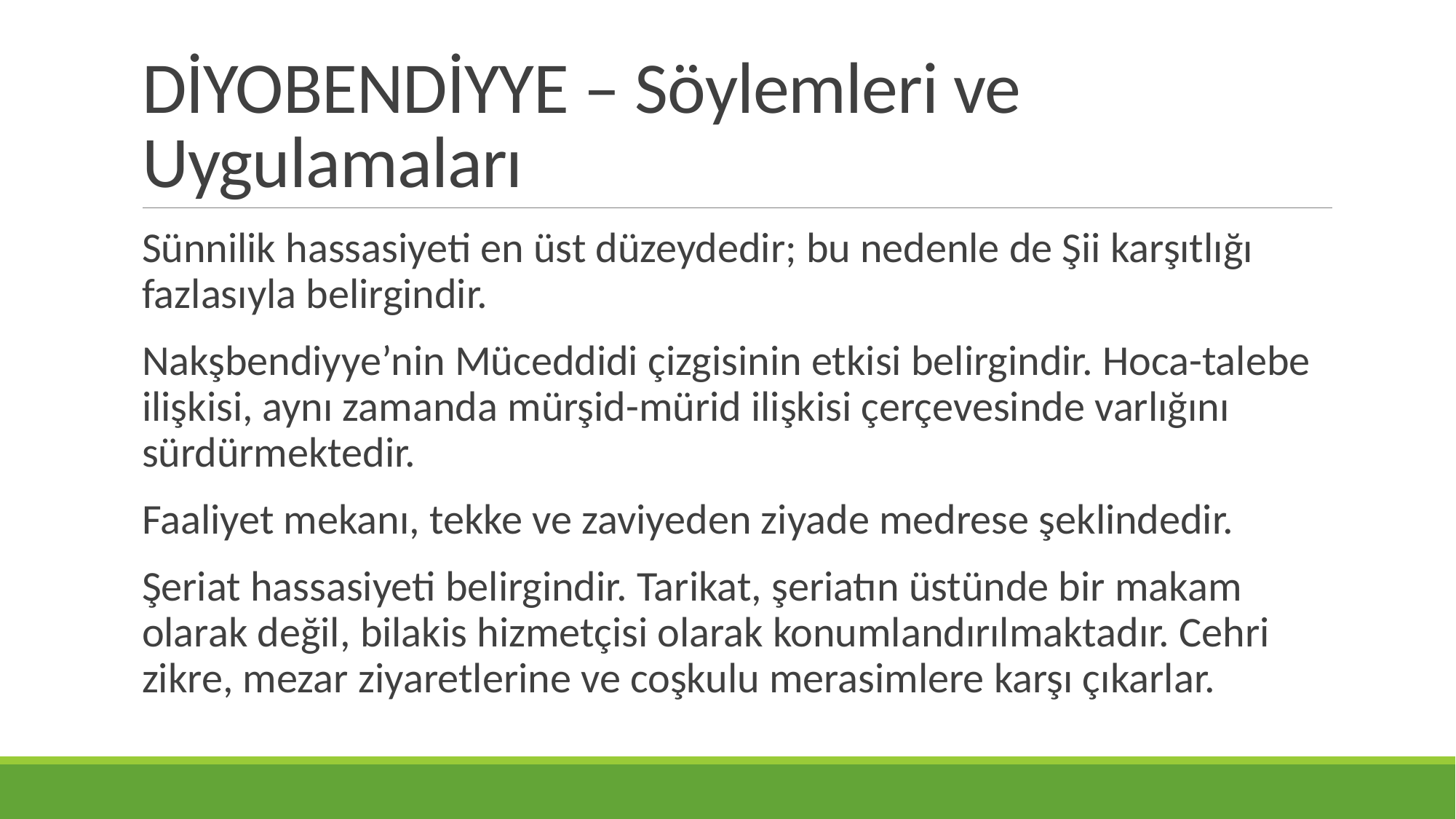

# DİYOBENDİYYE – Söylemleri ve Uygulamaları
Sünnilik hassasiyeti en üst düzeydedir; bu nedenle de Şii karşıtlığı fazlasıyla belirgindir.
Nakşbendiyye’nin Müceddidi çizgisinin etkisi belirgindir. Hoca-talebe ilişkisi, aynı zamanda mürşid-mürid ilişkisi çerçevesinde varlığını sürdürmektedir.
Faaliyet mekanı, tekke ve zaviyeden ziyade medrese şeklindedir.
Şeriat hassasiyeti belirgindir. Tarikat, şeriatın üstünde bir makam olarak değil, bilakis hizmetçisi olarak konumlandırılmaktadır. Cehri zikre, mezar ziyaretlerine ve coşkulu merasimlere karşı çıkarlar.